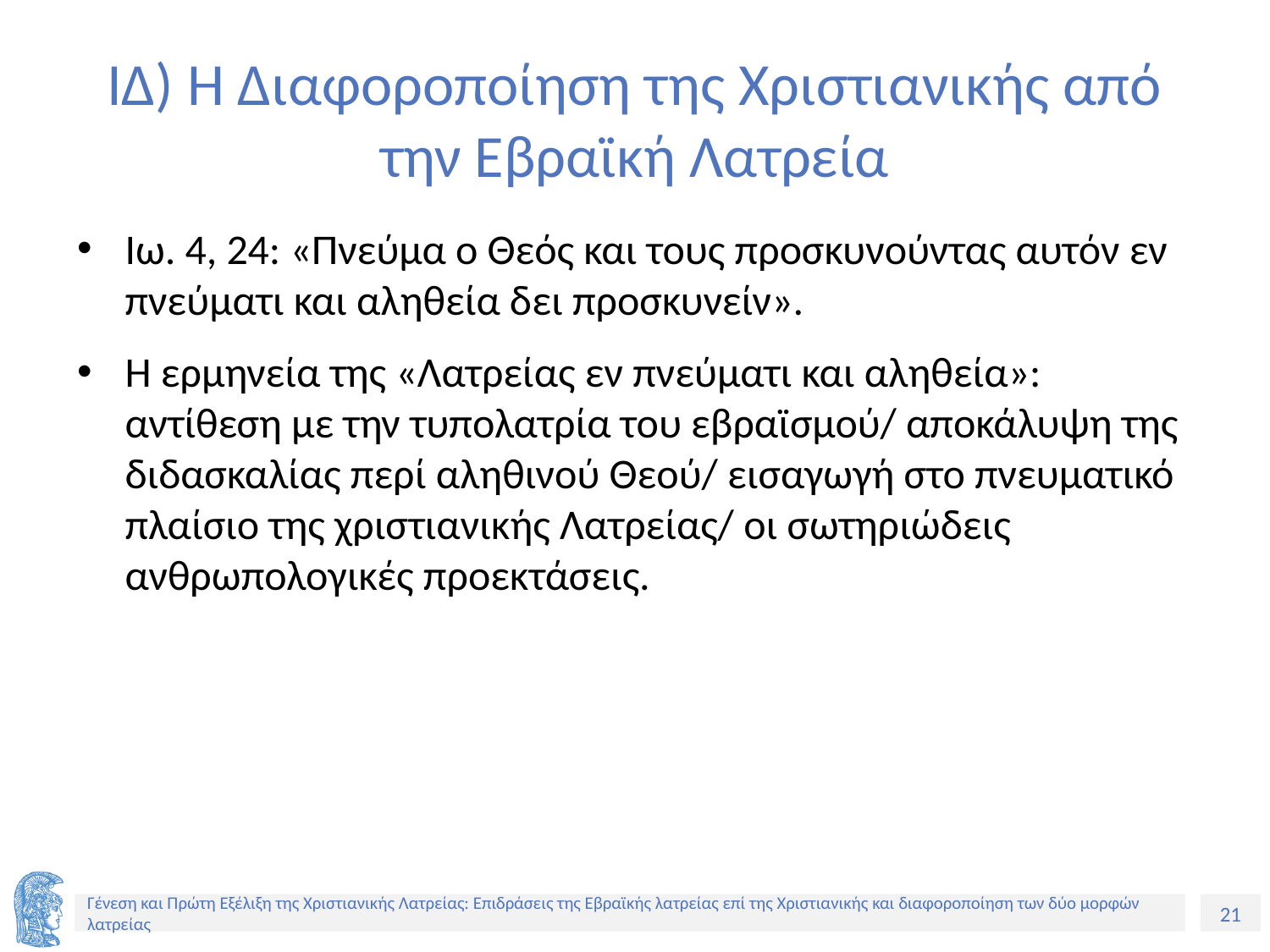

# ΙΔ) Η Διαφοροποίηση της Χριστιανικής από την Εβραϊκή Λατρεία
Ιω. 4, 24: «Πνεύμα ο Θεός και τους προσκυνούντας αυτόν εν πνεύματι και αληθεία δει προσκυνείν».
Η ερμηνεία της «Λατρείας εν πνεύματι και αληθεία»: αντίθεση με την τυπολατρία του εβραϊσμού/ αποκάλυψη της διδασκαλίας περί αληθινού Θεού/ εισαγωγή στο πνευματικό πλαίσιο της χριστιανικής Λατρείας/ οι σωτηριώδεις ανθρωπολογικές προεκτάσεις.